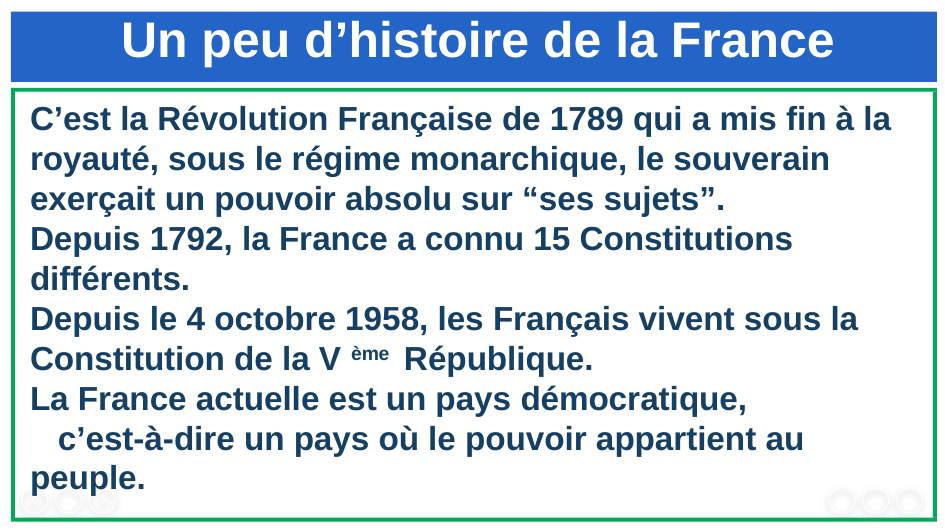

Un peu d’histoire de la France
C’est la Révolution Française de 1789 qui a mis fin à la royauté, sous le régime monarchique, le souverain exerçait un pouvoir absolu sur “ses sujets”.
Depuis 1792, la France a connu 15 Constitutions différents.
Depuis le 4 octobre 1958, les Français vivent sous la Constitution de la V ème  République.
La France actuelle est un pays démocratique,
   c’est-à-dire un pays où le pouvoir appartient au peuple.